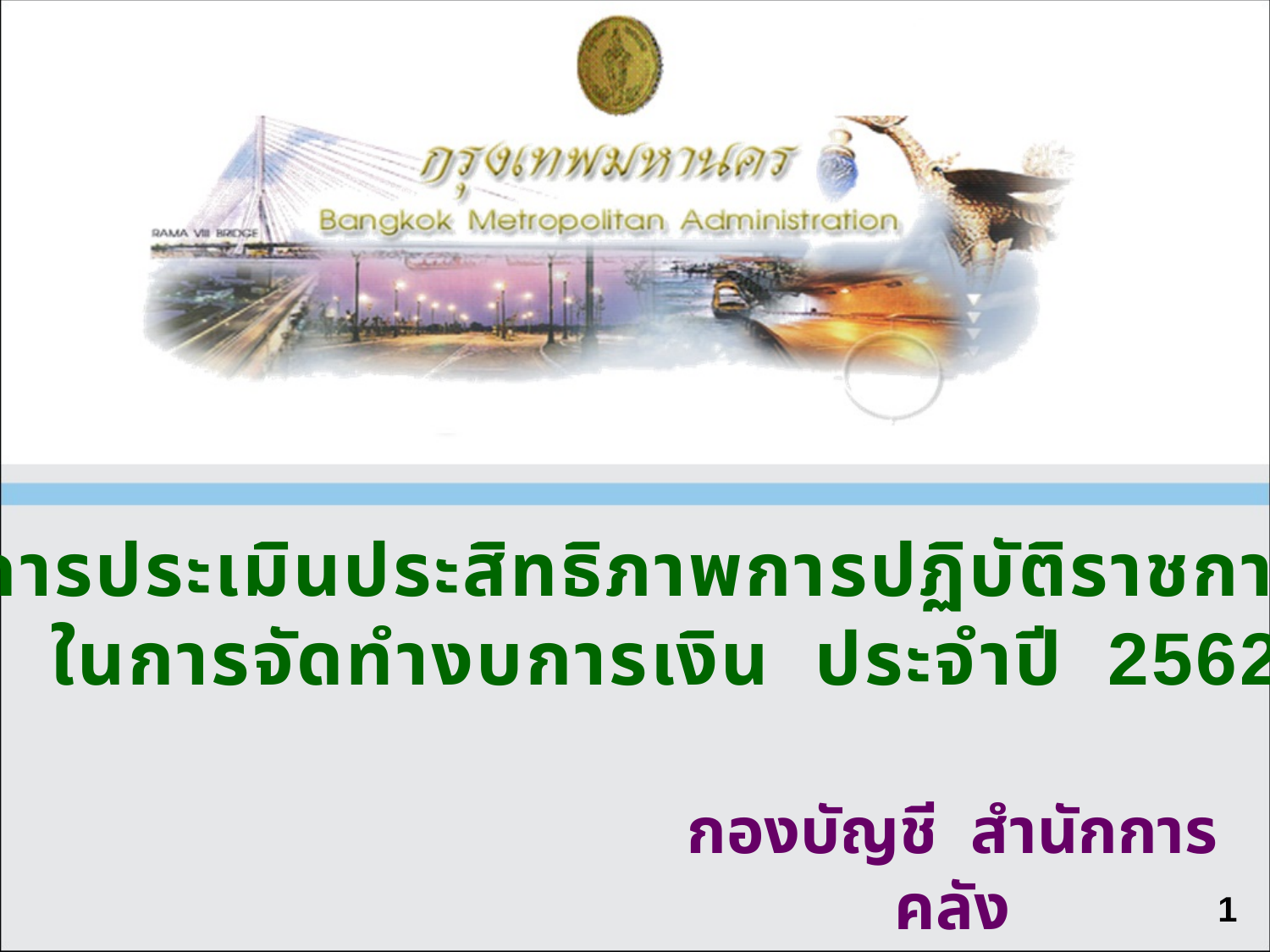

การประเมินประสิทธิภาพการปฏิบัติราชการ
 ในการจัดทำงบการเงิน  ประจำปี  2562
กองบัญชี  สำนักการคลัง
1